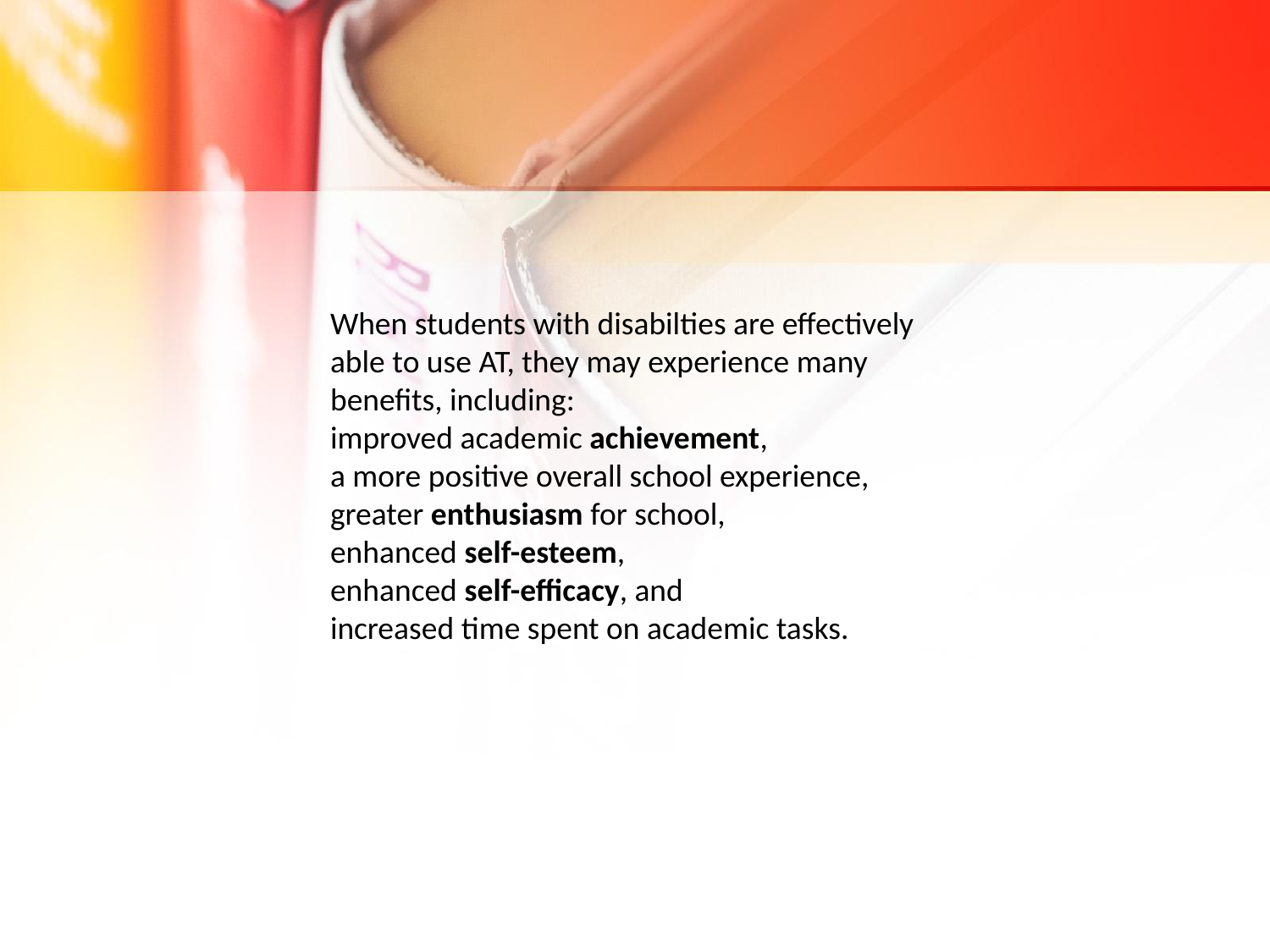

When students with disabilties are effectively able to use AT, they may experience many benefits, including:
improved academic achievement,
a more positive overall school experience,
greater enthusiasm for school,
enhanced self-esteem,
enhanced self-efficacy, and
increased time spent on academic tasks.